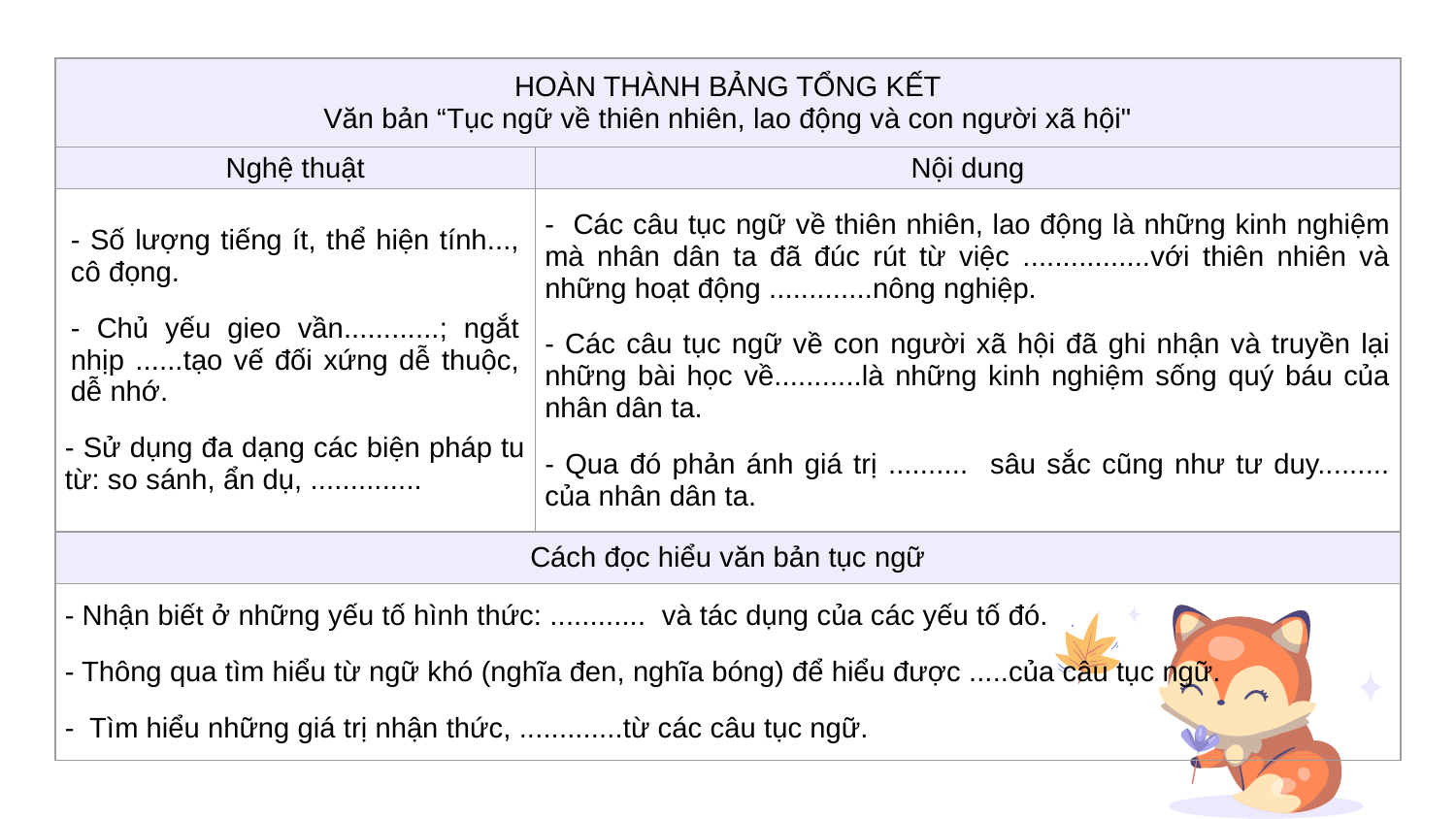

| HOÀN THÀNH BẢNG TỔNG KẾT Văn bản “Tục ngữ về thiên nhiên, lao động và con người xã hội" |  |
| --- | --- |
| Nghệ thuật | Nội dung |
| - Số lượng tiếng ít, thể hiện tính..., cô đọng. - Chủ yếu gieo vần............; ngắt nhịp ......tạo vế đối xứng dễ thuộc, dễ nhớ. - Sử dụng đa dạng các biện pháp tu từ: so sánh, ẩn dụ, .............. | - Các câu tục ngữ về thiên nhiên, lao động là những kinh nghiệm mà nhân dân ta đã đúc rút từ việc ................với thiên nhiên và những hoạt động .............nông nghiệp. - Các câu tục ngữ về con người xã hội đã ghi nhận và truyền lại những bài học về...........là những kinh nghiệm sống quý báu của nhân dân ta. - Qua đó phản ánh giá trị .......... sâu sắc cũng như tư duy......... của nhân dân ta. |
| Cách đọc hiểu văn bản tục ngữ |  |
| - Nhận biết ở những yếu tố hình thức: ............ và tác dụng của các yếu tố đó. - Thông qua tìm hiểu từ ngữ khó (nghĩa đen, nghĩa bóng) để hiểu được .....của câu tục ngữ. - Tìm hiểu những giá trị nhận thức, .............từ các câu tục ngữ. |  |